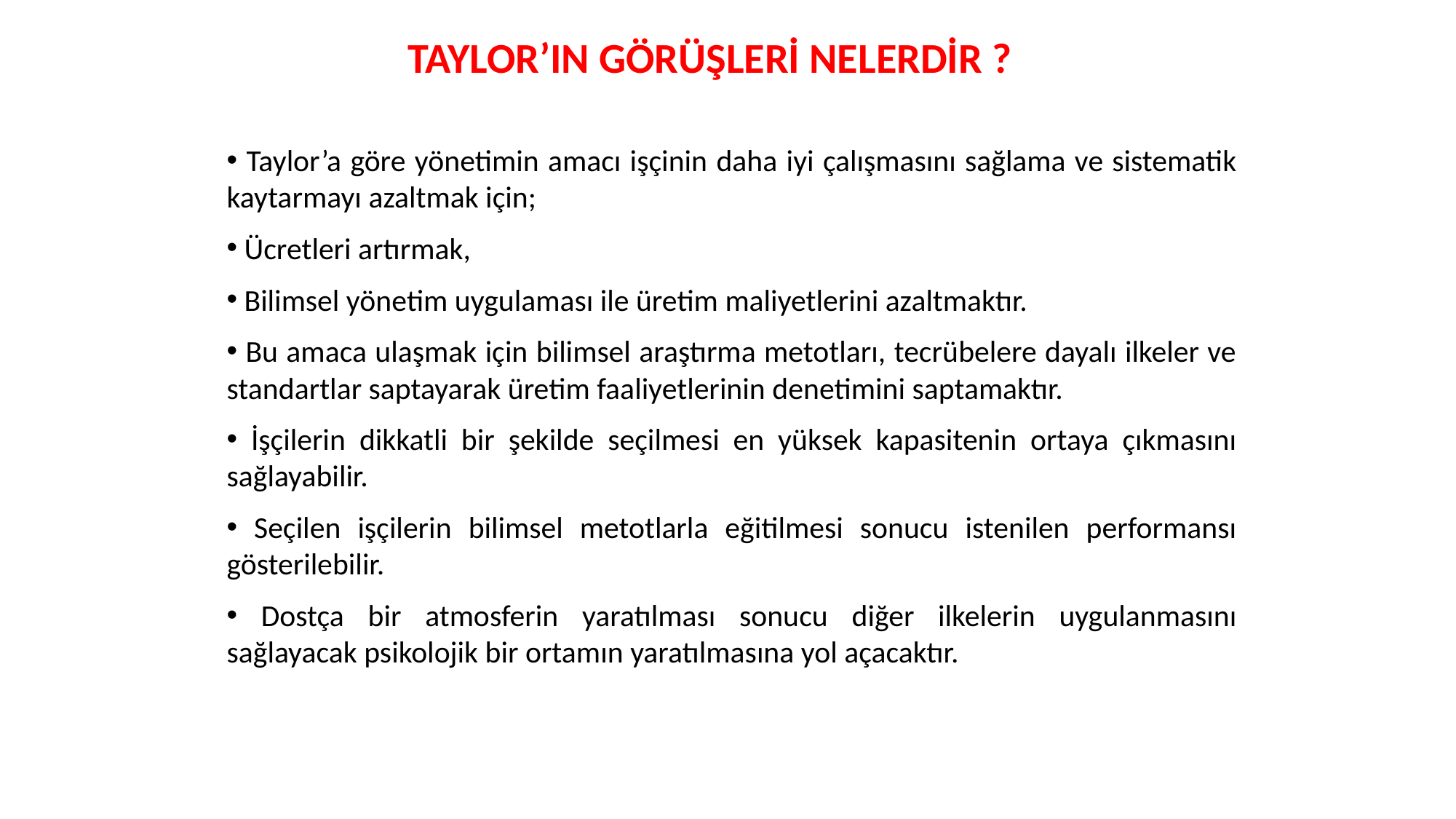

TAYLOR’IN GÖRÜŞLERİ NELERDİR ?
 Taylor’a göre yönetimin amacı işçinin daha iyi çalışmasını sağlama ve sistematik kaytarmayı azaltmak için;
 Ücretleri artırmak,
 Bilimsel yönetim uygulaması ile üretim maliyetlerini azaltmaktır.
 Bu amaca ulaşmak için bilimsel araştırma metotları, tecrübelere dayalı ilkeler ve standartlar saptayarak üretim faaliyetlerinin denetimini saptamaktır.
 İşçilerin dikkatli bir şekilde seçilmesi en yüksek kapasitenin ortaya çıkmasını sağlayabilir.
 Seçilen işçilerin bilimsel metotlarla eğitilmesi sonucu istenilen performansı gösterilebilir.
 Dostça bir atmosferin yaratılması sonucu diğer ilkelerin uygulanmasını sağlayacak psikolojik bir ortamın yaratılmasına yol açacaktır.